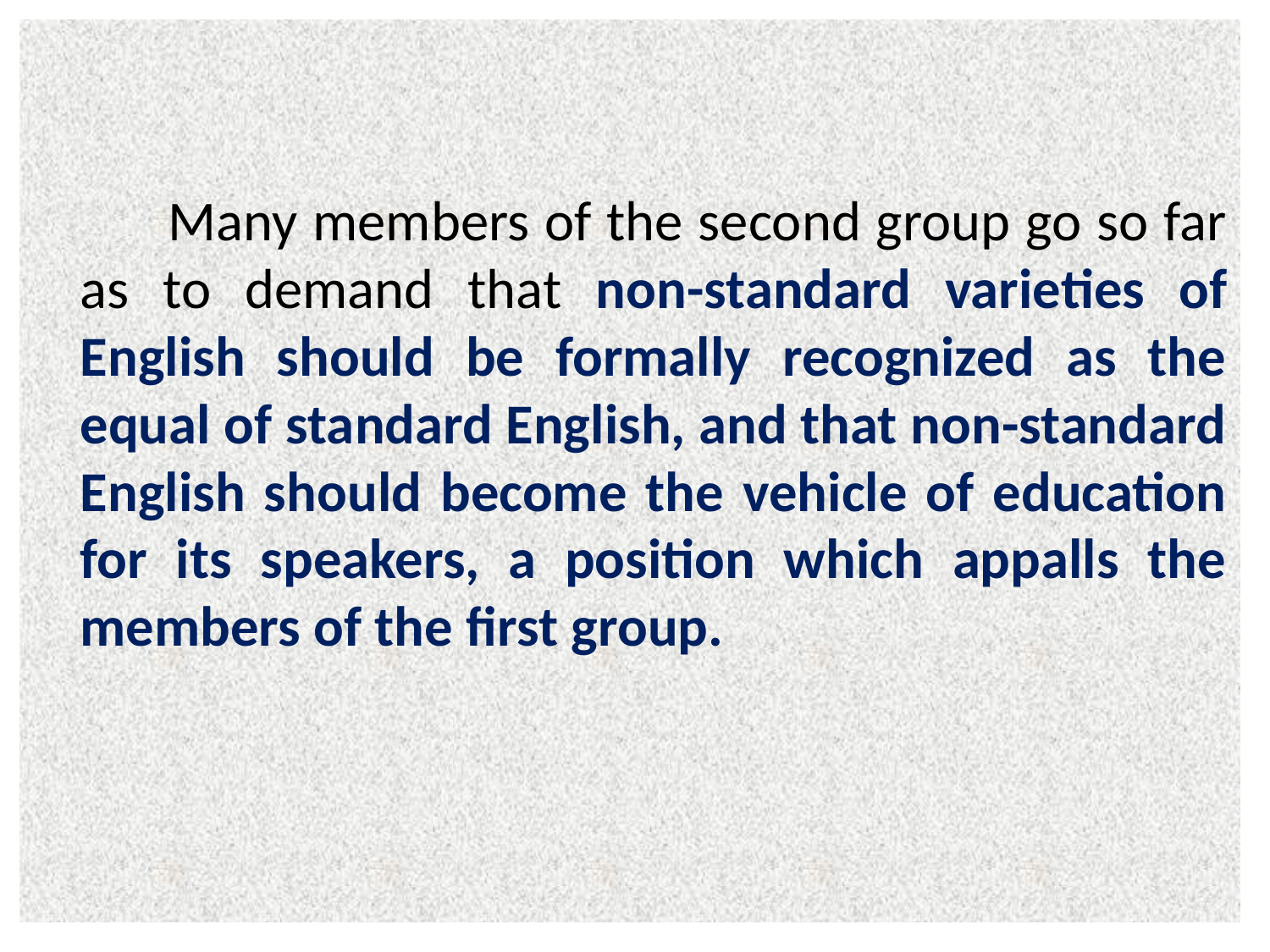

Many members of the second group go so far as to demand that non-standard varieties of English should be formally recognized as the equal of standard English, and that non-standard English should become the vehicle of education for its speakers, a position which appalls the members of the first group.